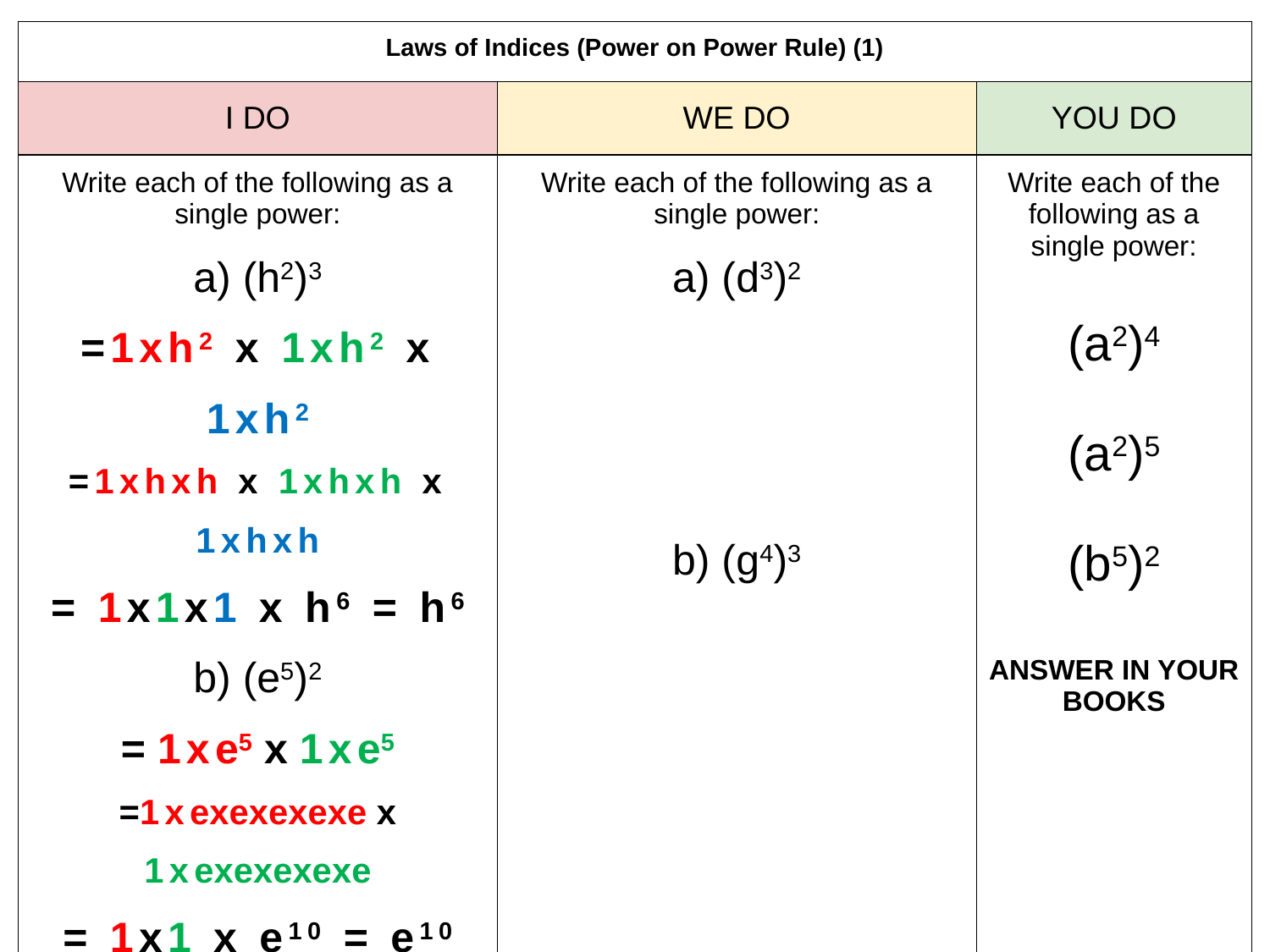

| Laws of Indices (Power on Power Rule) (1) |  |  |
| --- | --- | --- |
| I DO | WE DO | YOU DO |
| Write each of the following as a single power: a) (h2)3 =1xh2 x 1xh2 x 1xh2 =1xhxh x 1xhxh x 1xhxh = 1x1x1 x h6 = h6 b) (e5)2 = 1xe5 x 1xe5 =1xexexexexe x 1xexexexexe = 1x1 x e10 = e10 | Write each of the following as a single power: a) (d3)2 b) (g4)3 | Write each of the following as a single power: (a2)4 (a2)5 (b5)2 ANSWER IN YOUR BOOKS |
| Extension: What is the connection between the indices in each question and the indices in each answer? Can you generalise this? |  |  |